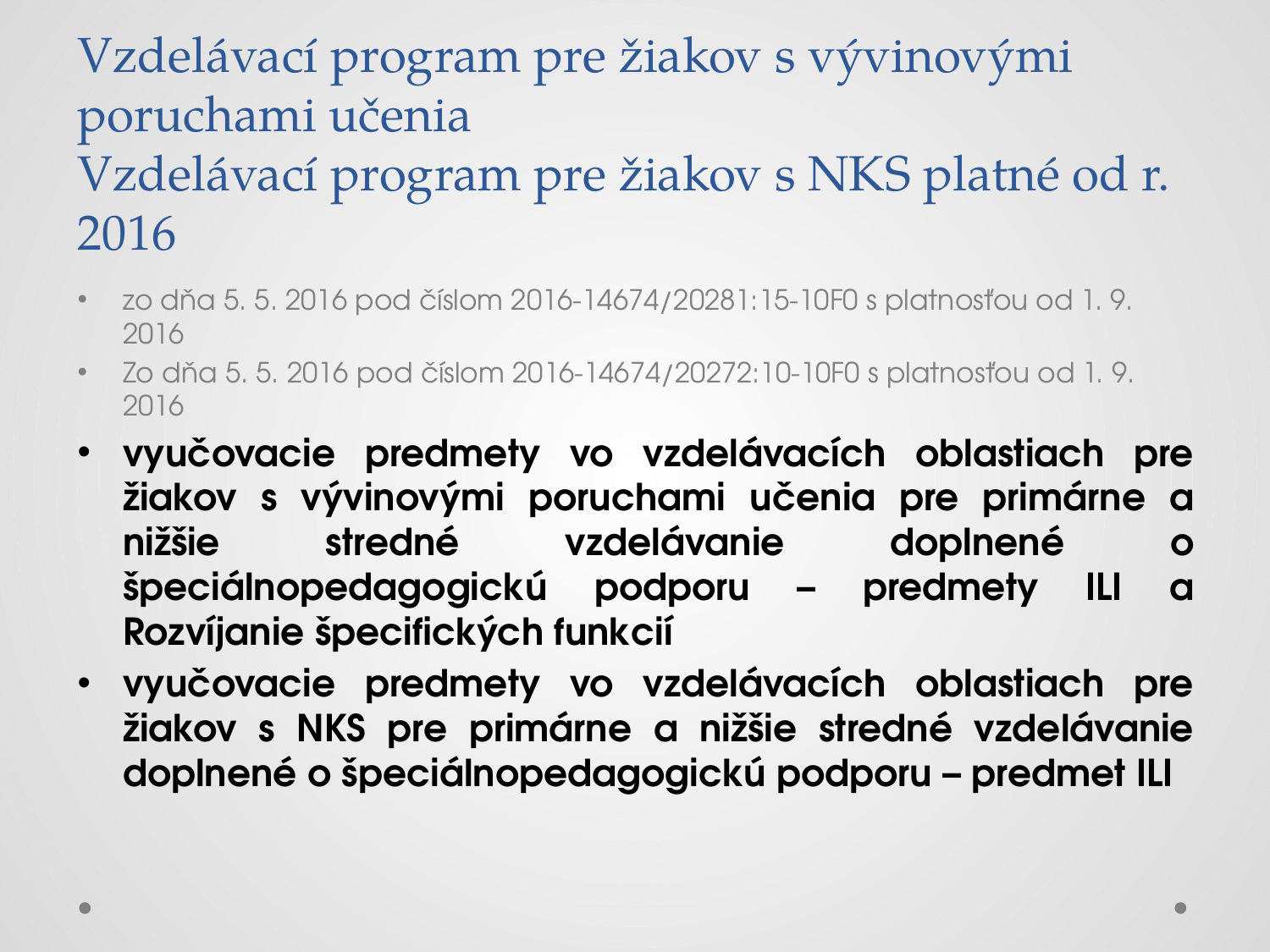

# Vzdelávací program pre žiakov s vývinovými poruchami učenia Vzdelávací program pre žiakov s NKS platné od r. 2016
zo dňa 5. 5. 2016 pod číslom 2016-14674/20281:15-10F0 s platnosťou od 1. 9. 2016
Zo dňa 5. 5. 2016 pod číslom 2016-14674/20272:10-10F0 s platnosťou od 1. 9. 2016
vyučovacie predmety vo vzdelávacích oblastiach pre žiakov s vývinovými poruchami učenia pre primárne a nižšie stredné vzdelávanie doplnené o špeciálnopedagogickú podporu – predmety ILI a Rozvíjanie špecifických funkcií
vyučovacie predmety vo vzdelávacích oblastiach pre žiakov s NKS pre primárne a nižšie stredné vzdelávanie doplnené o špeciálnopedagogickú podporu – predmet ILI